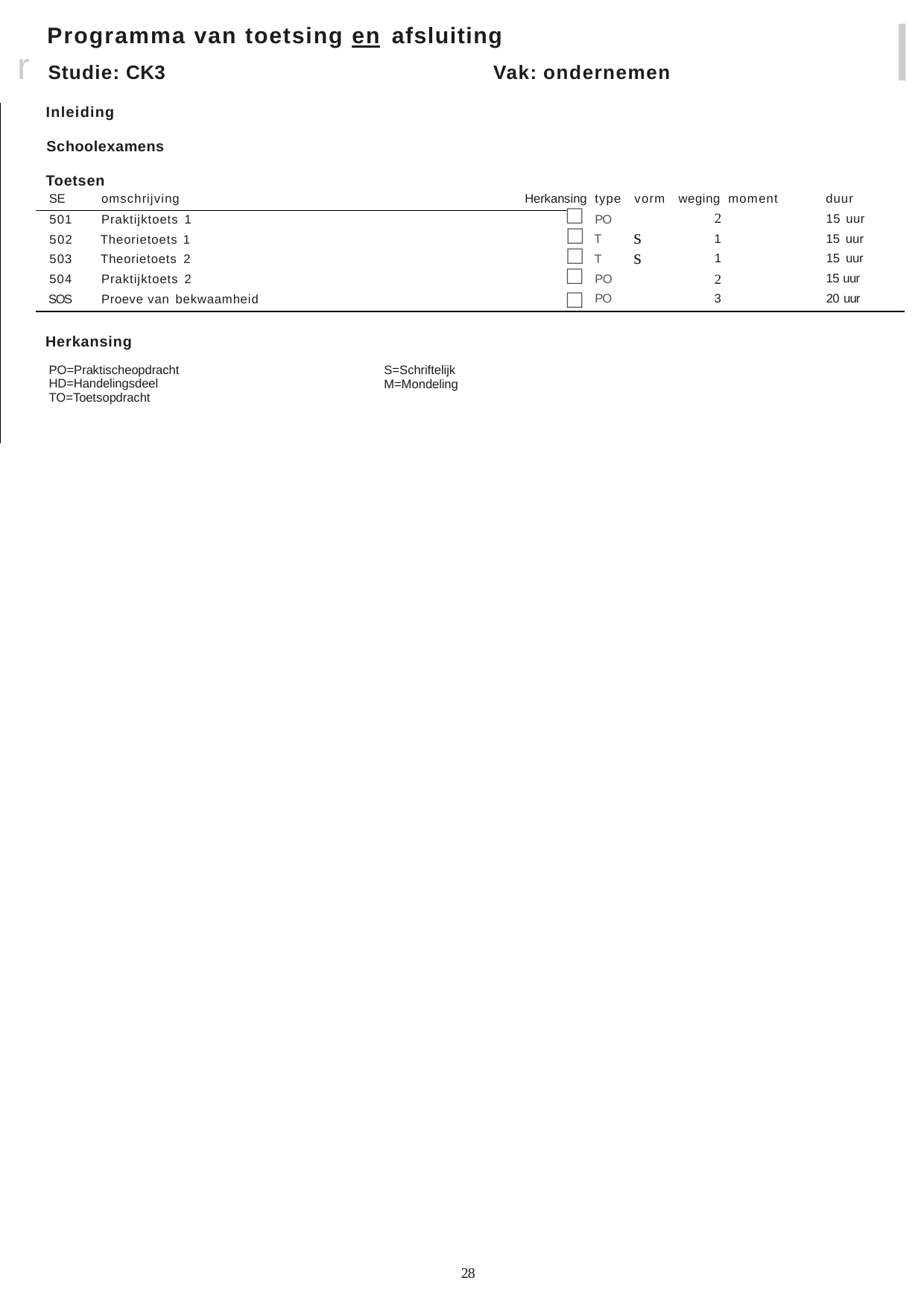

l
Programma van toetsing en afsluiting
r	Studie: CK3	Vak: ondernemen
Inleiding

Schoolexamens

Toetsen
| SE | omschrijving | Herkansing | type | vorm | weging moment | duur |
| --- | --- | --- | --- | --- | --- | --- |
| 501 | Praktijktoets 1 | □ | PO |  | 2 | 15 uur |
| 502 | Theorietoets 1 | □ | T | s | 1 | 15 uur |
| 503 | Theorietoets 2 | □ | T | s | 1 | 15 uur |
| 504 | Praktijktoets 2 | □ | PO |  | 2 | 15 uur |
| SOS | Proeve van bekwaamheid | □ | PO |  | 3 | 20 uur |

Herkansing
PO=Praktischeopdracht  HD=Handelingsdeel  TO=Toetsopdracht
S=Schriftelijk  M=Mondeling
28